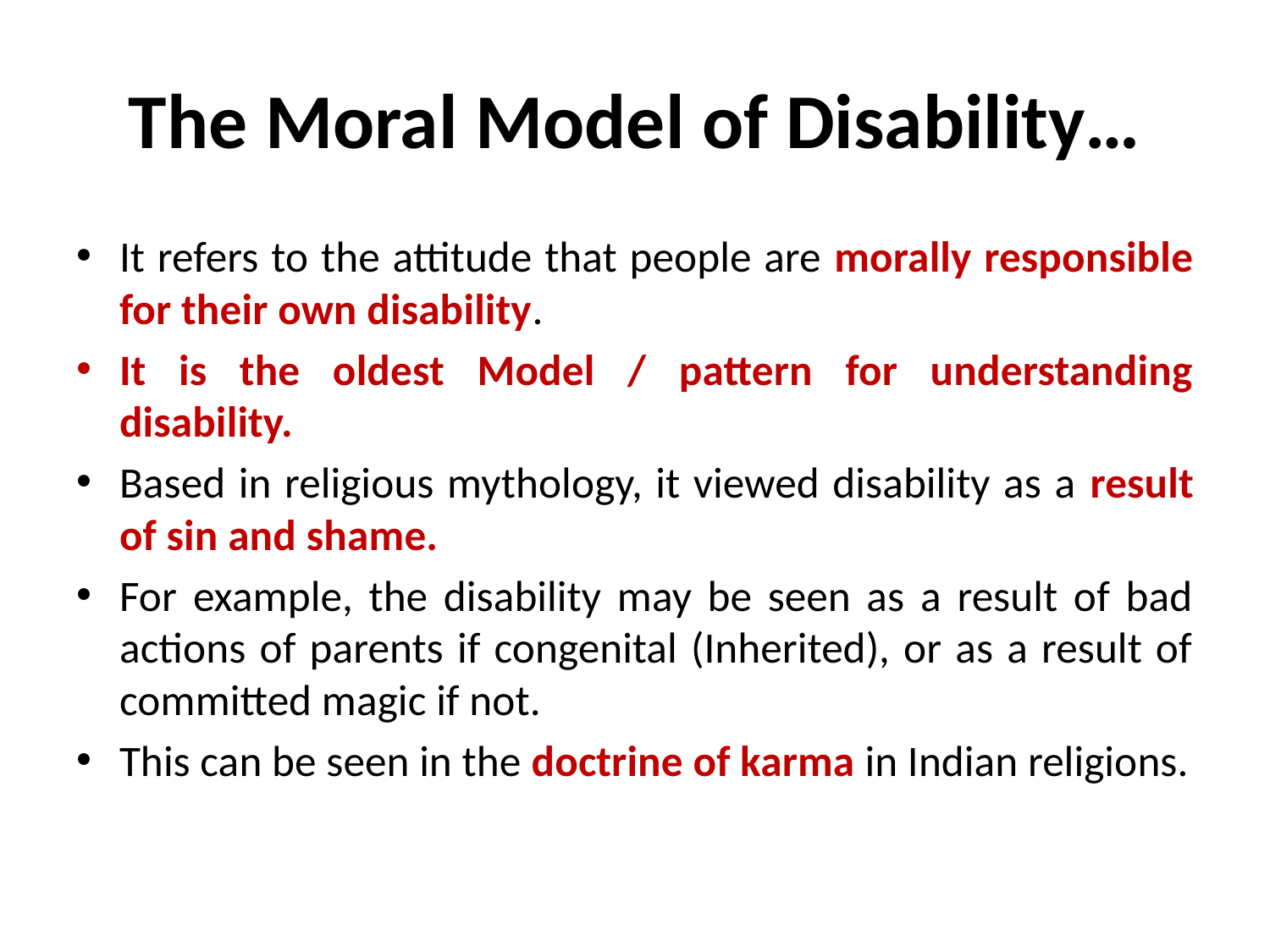

# The Moral Model of Disability…
It refers to the attitude that people are morally responsible for their own disability.
It is the oldest Model / pattern for understanding disability.
Based in religious mythology, it viewed disability as a result of sin and shame.
For example, the disability may be seen as a result of bad actions of parents if congenital (Inherited), or as a result of committed magic if not.
This can be seen in the doctrine of karma in Indian religions.